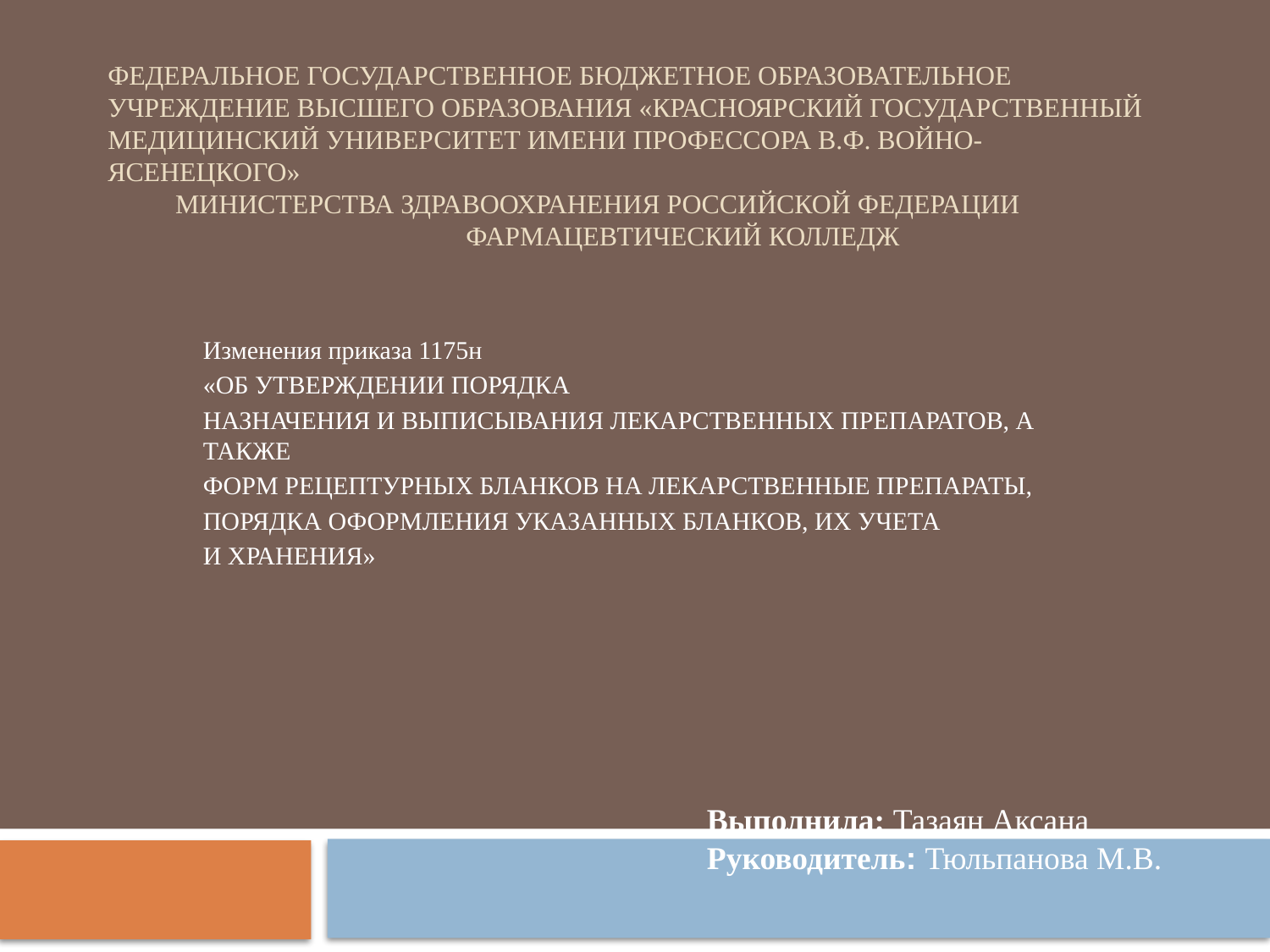

# Федеральное государственное бюджетное образовательное учреждение высшего образования «Красноярский государственный медицинский университет имени профессора В.Ф. Войно-Ясенецкого»                                                                                                                                          Министерства здравоохранения Российской Федерации                                                                          Фармацевтический колледж
Изменения приказа 1175н
«ОБ УТВЕРЖДЕНИИ ПОРЯДКА
НАЗНАЧЕНИЯ И ВЫПИСЫВАНИЯ ЛЕКАРСТВЕННЫХ ПРЕПАРАТОВ, А ТАКЖЕ
ФОРМ РЕЦЕПТУРНЫХ БЛАНКОВ НА ЛЕКАРСТВЕННЫЕ ПРЕПАРАТЫ,
ПОРЯДКА ОФОРМЛЕНИЯ УКАЗАННЫХ БЛАНКОВ, ИХ УЧЕТА
И ХРАНЕНИЯ»

Выполнила: Тазаян Аксана
Руководитель: Тюльпанова М.В.